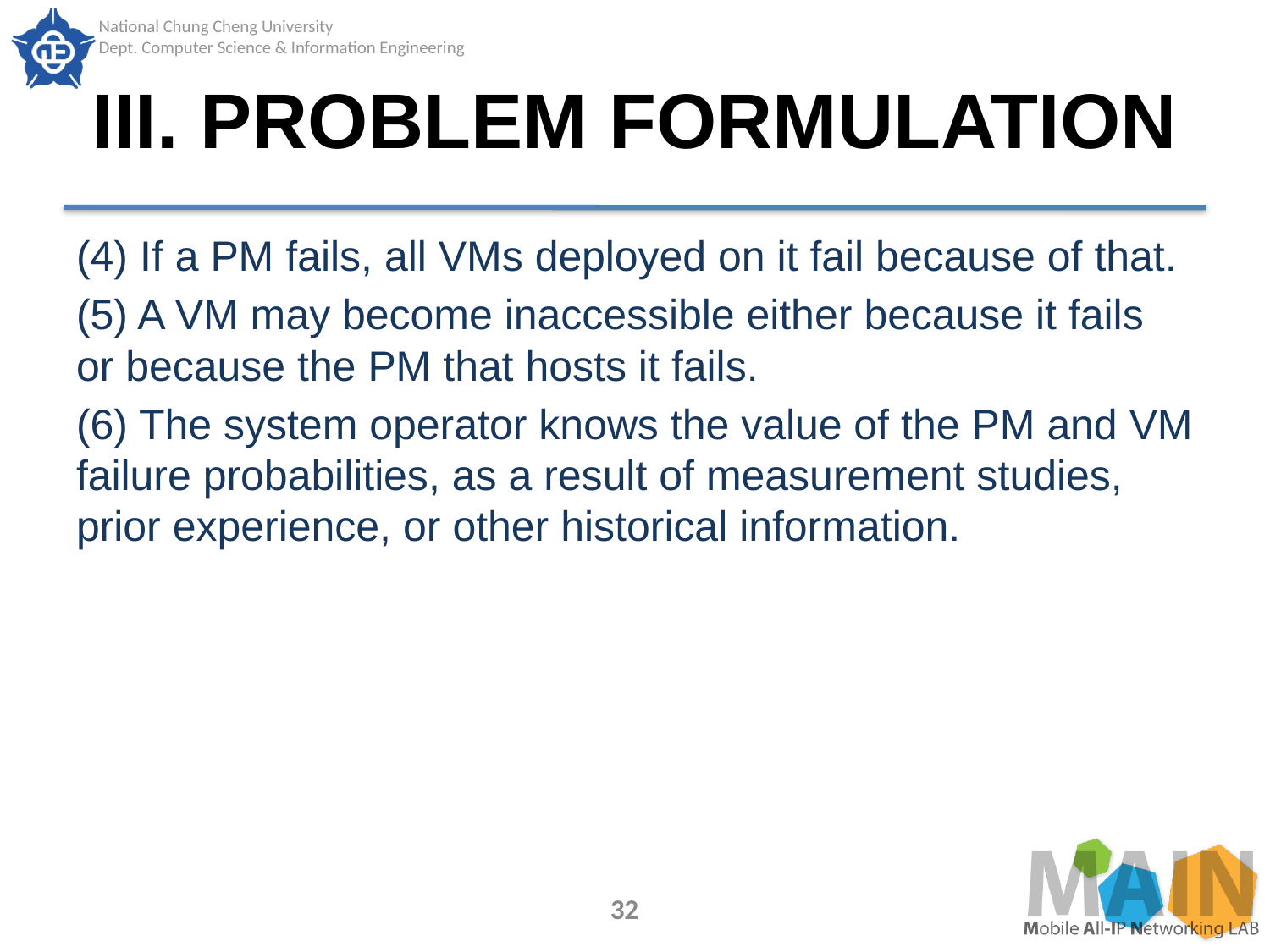

# III. PROBLEM FORMULATION
(4) If a PM fails, all VMs deployed on it fail because of that.
(5) A VM may become inaccessible either because it fails or because the PM that hosts it fails.
(6) The system operator knows the value of the PM and VM failure probabilities, as a result of measurement studies, prior experience, or other historical information.

32